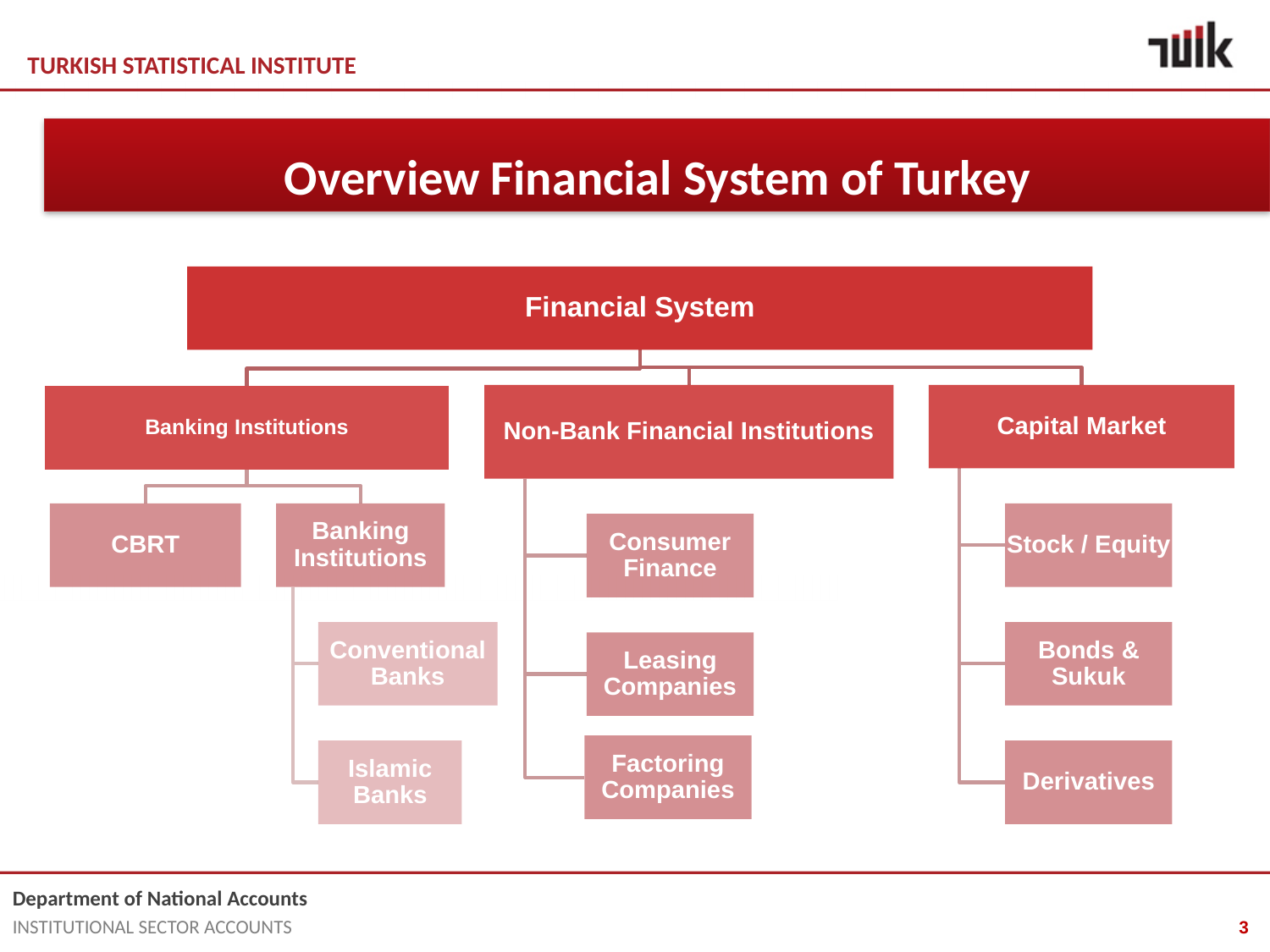

Overview Financial System of Turkey
Financial System
Banking Institutions
CBRT
Banking Institutions
Conventional Banks
Islamic Banks
Non-Bank Financial Institutions
Consumer Finance
Leasing Companies
Factoring Companies
Capital Market
Stock / Equity
Bonds & Sukuk
Derivatives
3